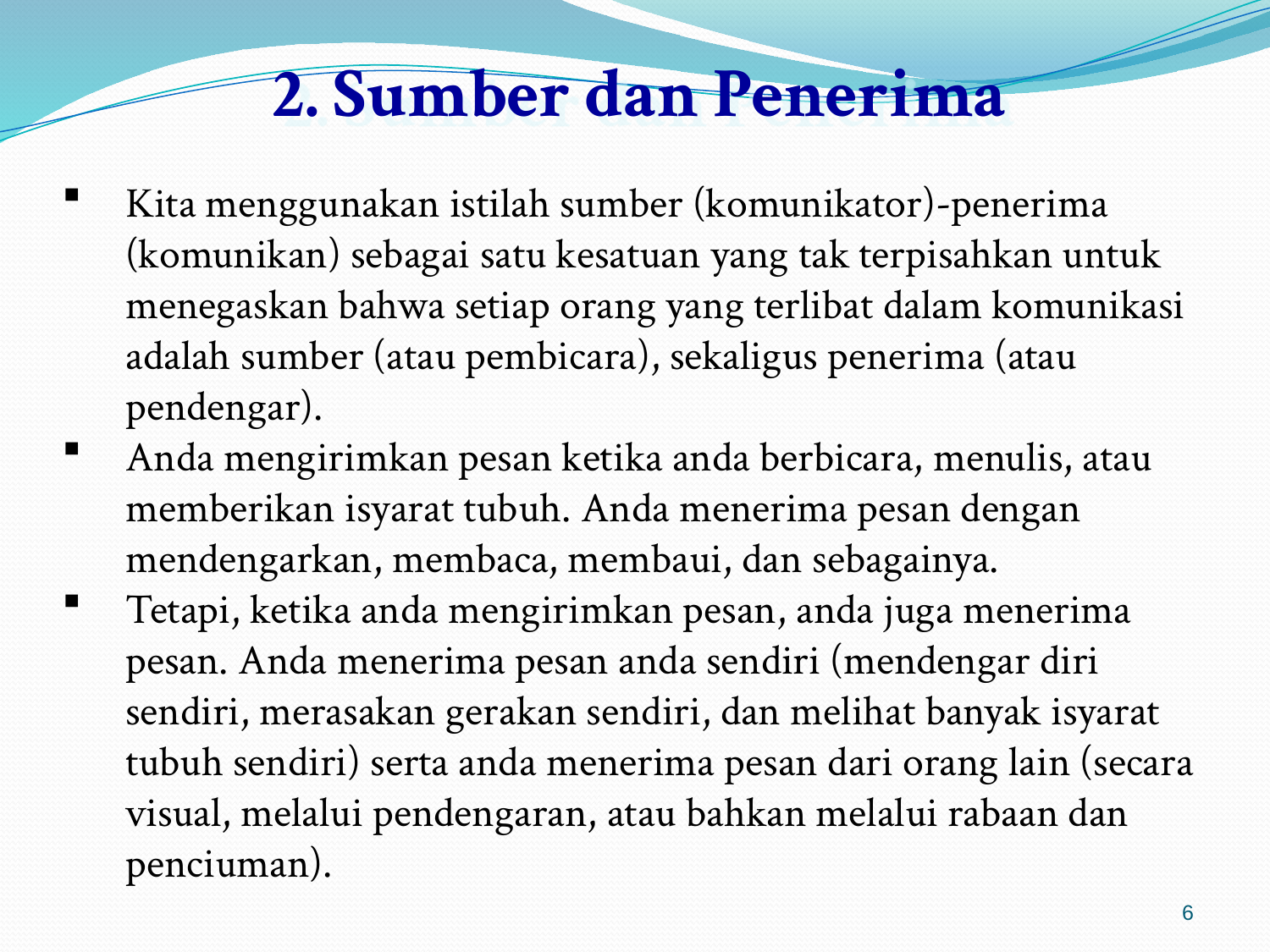

2. Sumber dan Penerima
Kita menggunakan istilah sumber (komunikator)-penerima (komunikan) sebagai satu kesatuan yang tak terpisahkan untuk menegaskan bahwa setiap orang yang terlibat dalam komunikasi adalah sumber (atau pembicara), sekaligus penerima (atau pendengar).
Anda mengirimkan pesan ketika anda berbicara, menulis, atau memberikan isyarat tubuh. Anda menerima pesan dengan mendengarkan, membaca, membaui, dan sebagainya.
Tetapi, ketika anda mengirimkan pesan, anda juga menerima pesan. Anda menerima pesan anda sendiri (mendengar diri sendiri, merasakan gerakan sendiri, dan melihat banyak isyarat tubuh sendiri) serta anda menerima pesan dari orang lain (secara visual, melalui pendengaran, atau bahkan melalui rabaan dan penciuman).
6